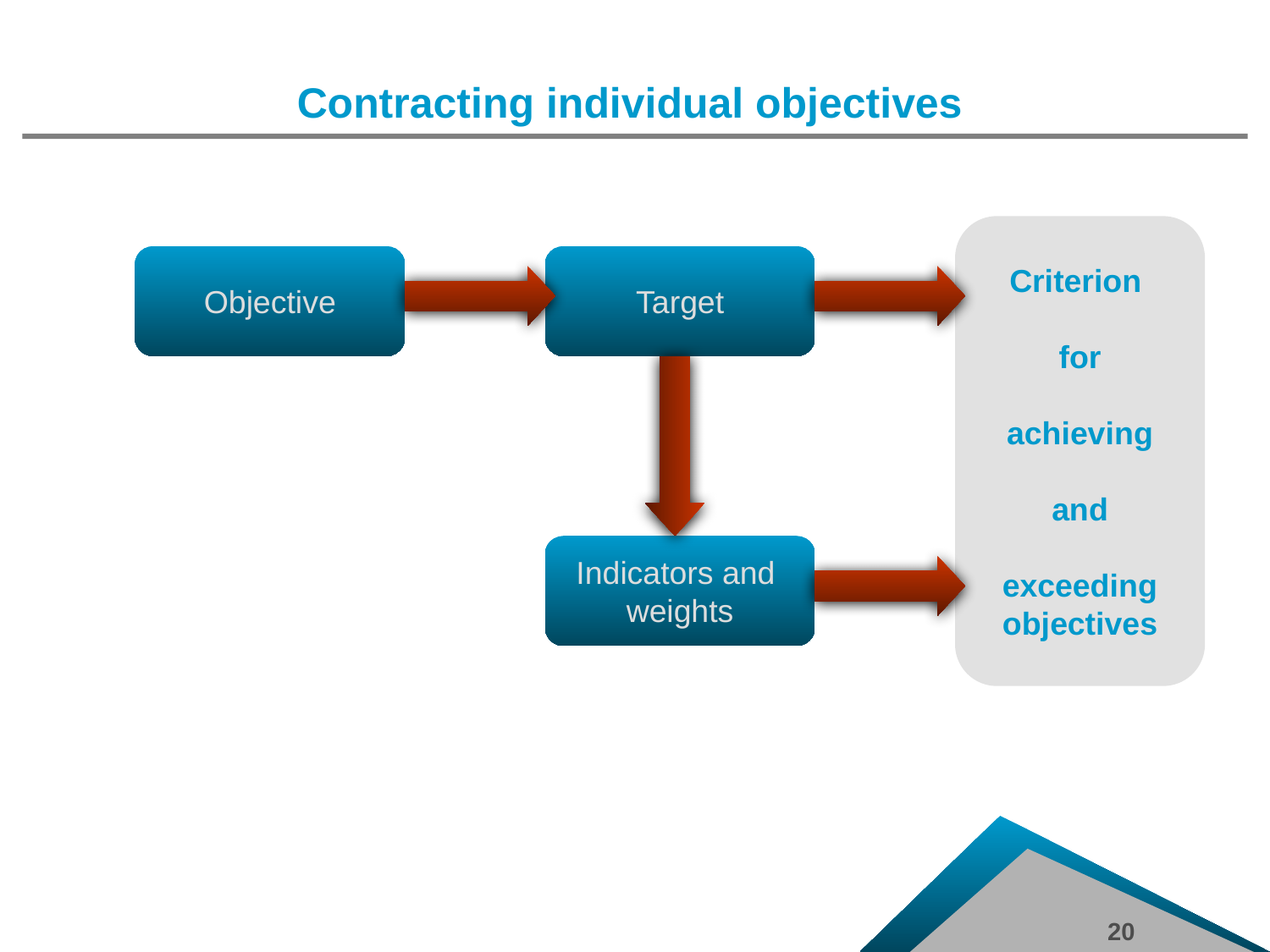

Contracting individual objectives
Criterion

for

achieving

and

exceeding
objectives
Objective
Target

Indicators and
weights